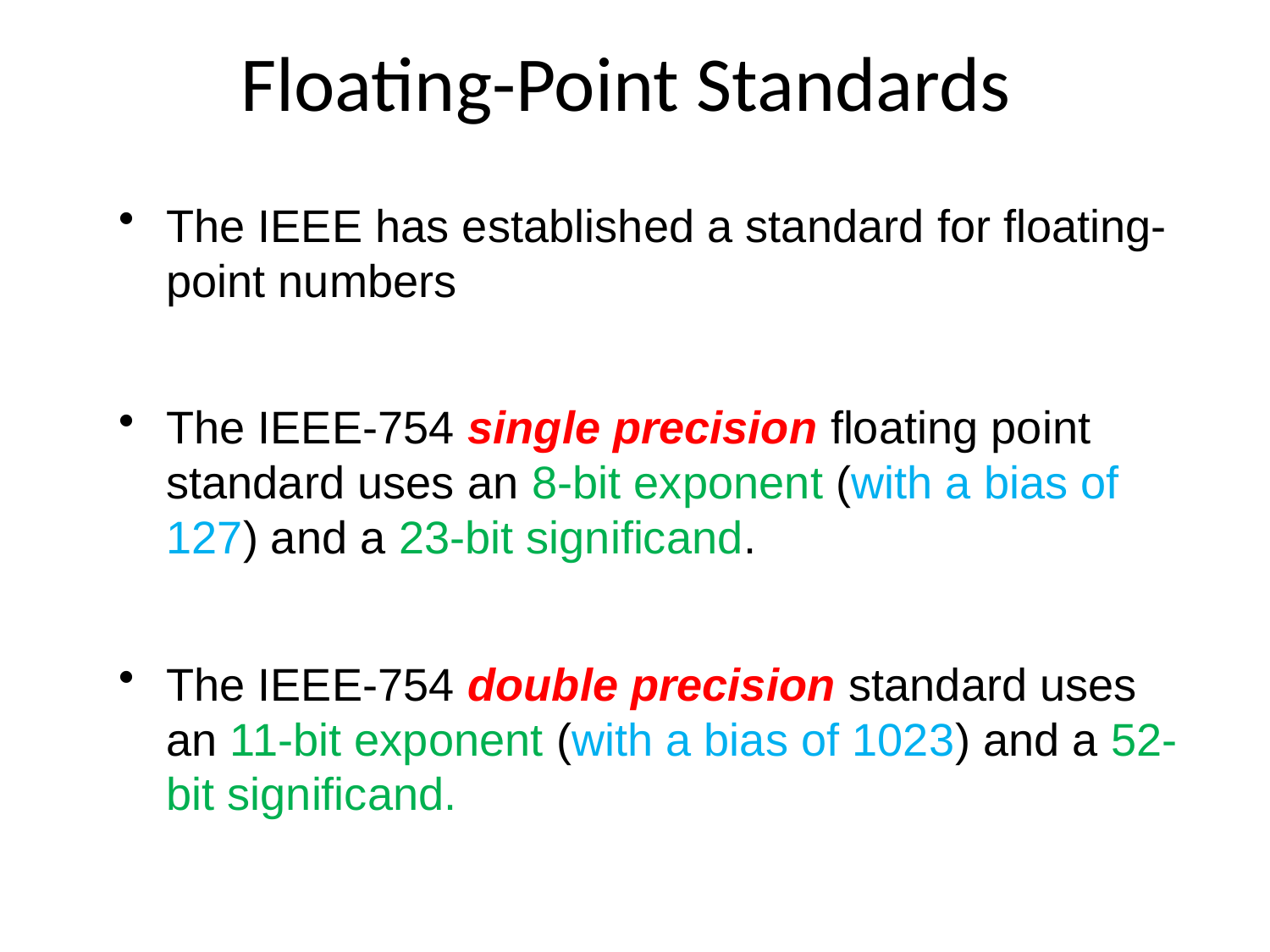

# Floating-Point Standards
The IEEE has established a standard for floating-point numbers

The IEEE-754 single precision floating point standard uses an 8-bit exponent (with a bias of 127) and a 23-bit significand.

The IEEE-754 double precision standard uses an 11-bit exponent (with a bias of 1023) and a 52-bit significand.